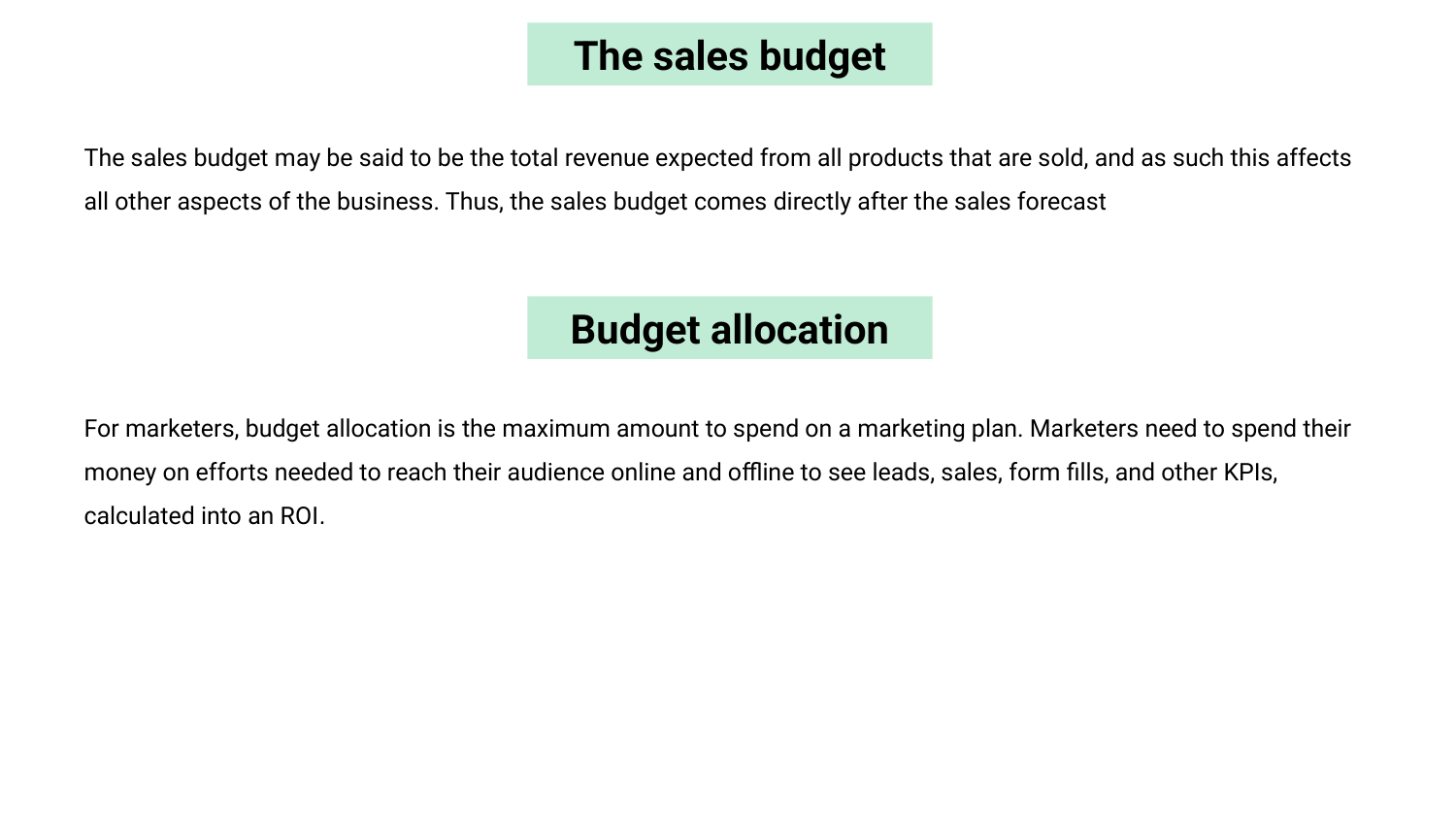

The sales budget
The sales budget may be said to be the total revenue expected from all products that are sold, and as such this affects all other aspects of the business. Thus, the sales budget comes directly after the sales forecast
Budget allocation
For marketers, budget allocation is the maximum amount to spend on a marketing plan. Marketers need to spend their money on efforts needed to reach their audience online and offline to see leads, sales, form fills, and other KPIs, calculated into an ROI.